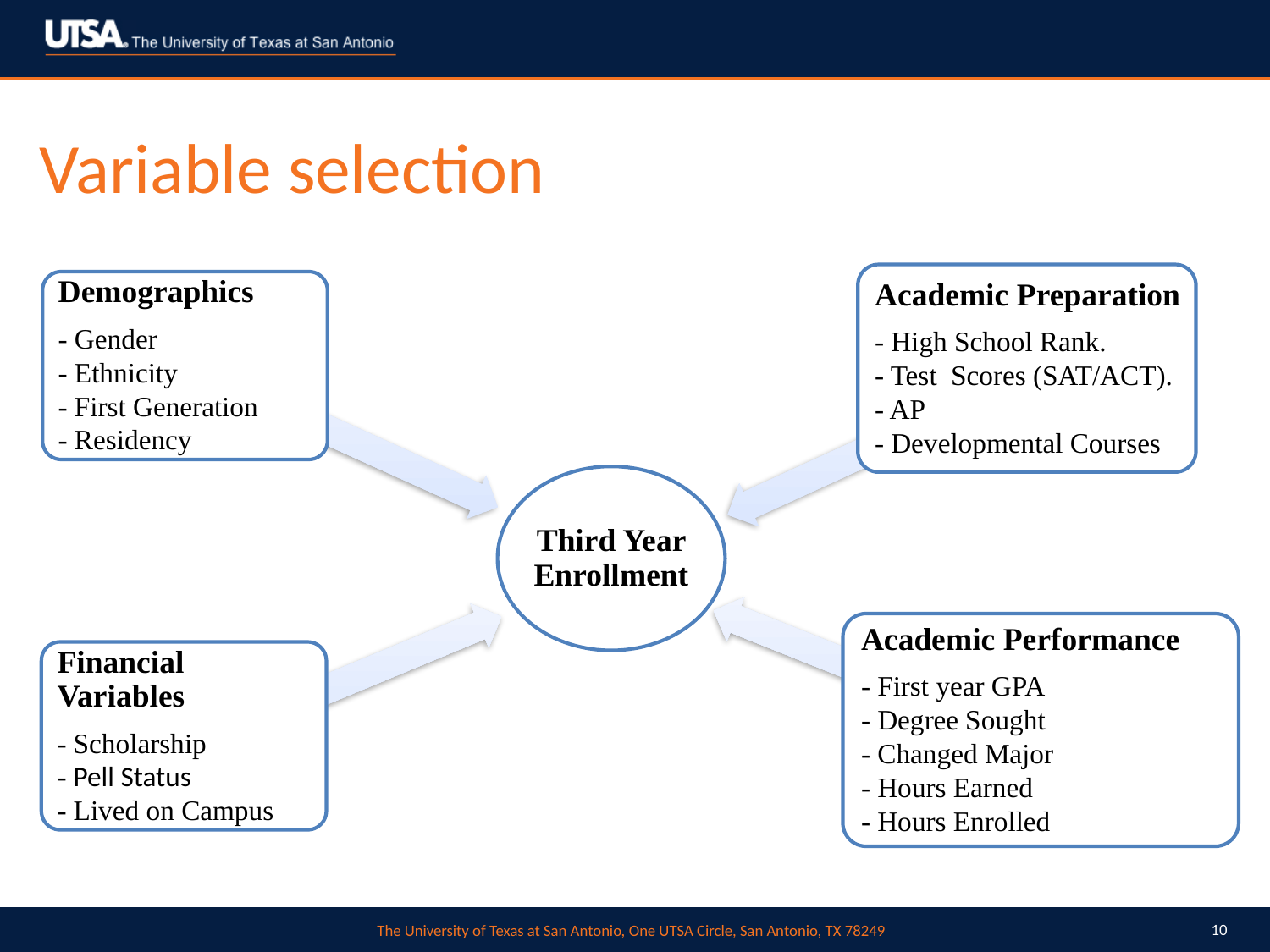

# Variable selection
Third Year Enrollment
Demographics
- Gender
- Ethnicity
- First Generation
- Residency
Academic Preparation
- High School Rank.
- Test  Scores (SAT/ACT).
- AP
- Developmental Courses
Financial Variables
- Scholarship
- Pell Status
- Lived on Campus
Academic Performance
- First year GPA
- Degree Sought
- Changed Major
- Hours Earned
- Hours Enrolled